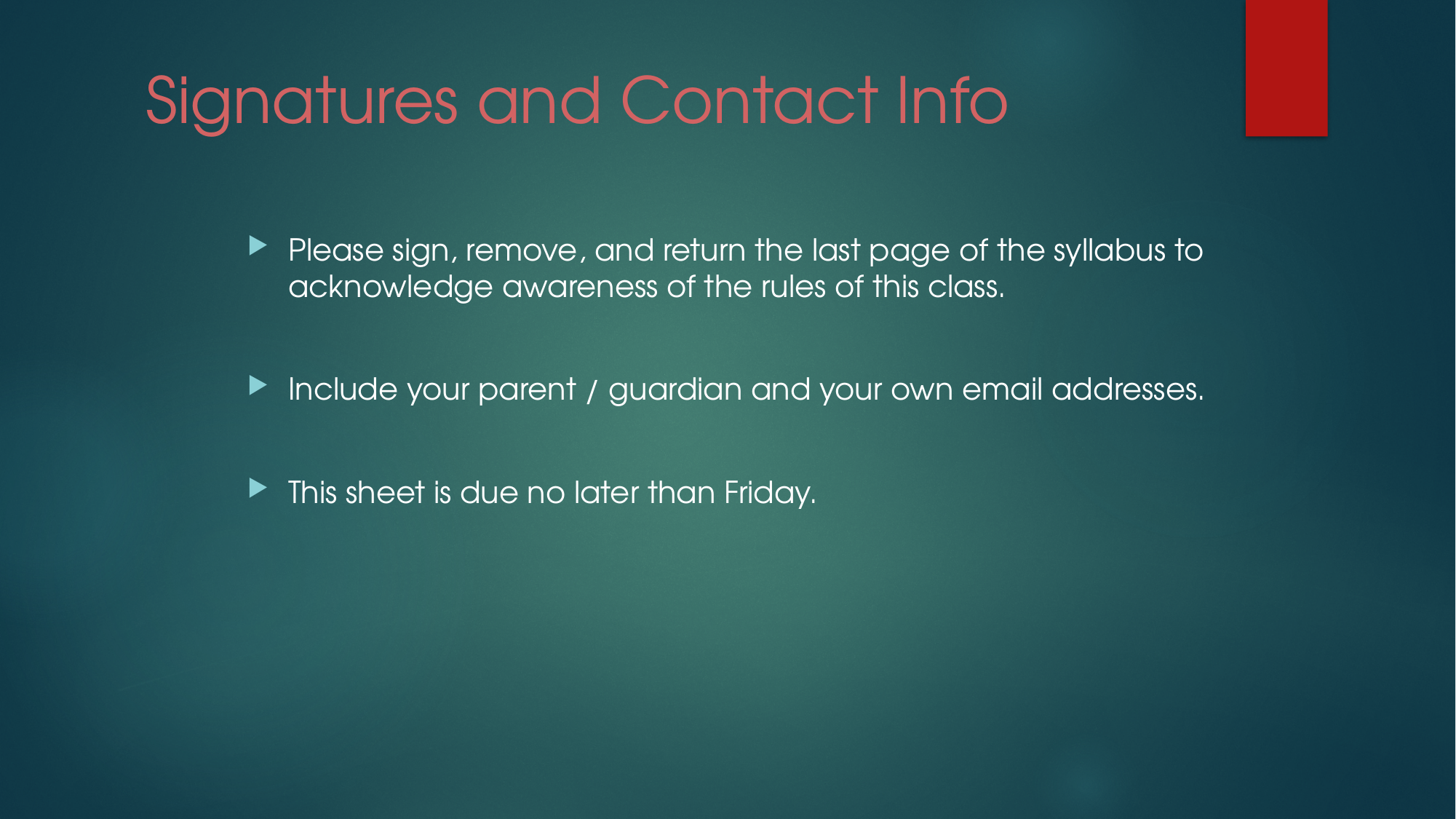

# Signatures and Contact Info
Please sign, remove, and return the last page of the syllabus to acknowledge awareness of the rules of this class.

Include your parent / guardian and your own email addresses.

This sheet is due no later than Friday.